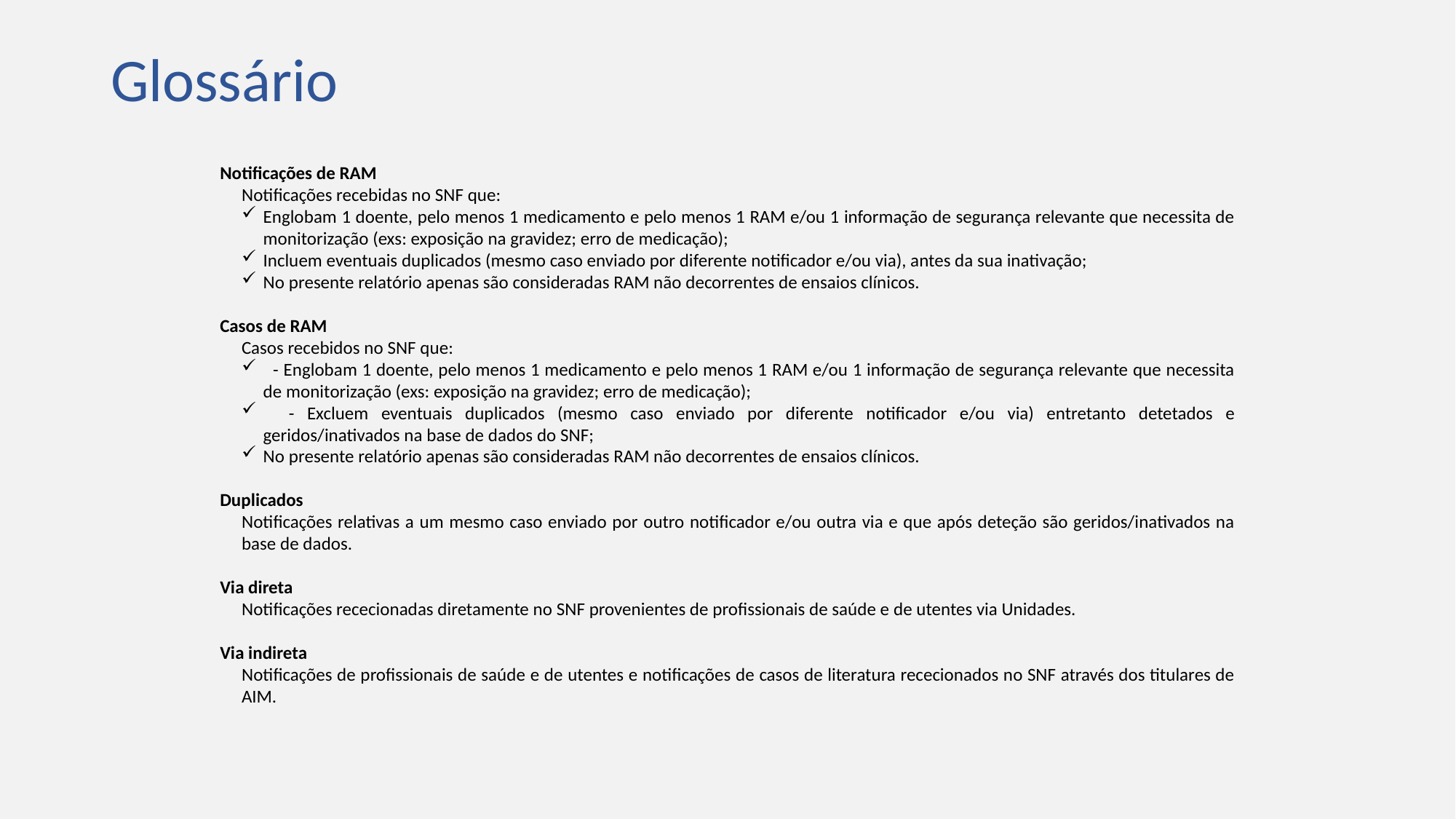

Glossário
Notificações de RAM
Notificações recebidas no SNF que:
Englobam 1 doente, pelo menos 1 medicamento e pelo menos 1 RAM e/ou 1 informação de segurança relevante que necessita de monitorização (exs: exposição na gravidez; erro de medicação);
Incluem eventuais duplicados (mesmo caso enviado por diferente notificador e/ou via), antes da sua inativação;
No presente relatório apenas são consideradas RAM não decorrentes de ensaios clínicos.

Casos de RAM
Casos recebidos no SNF que:
  - Englobam 1 doente, pelo menos 1 medicamento e pelo menos 1 RAM e/ou 1 informação de segurança relevante que necessita de monitorização (exs: exposição na gravidez; erro de medicação);
  - Excluem eventuais duplicados (mesmo caso enviado por diferente notificador e/ou via) entretanto detetados e geridos/inativados na base de dados do SNF;
No presente relatório apenas são consideradas RAM não decorrentes de ensaios clínicos.

Duplicados
Notificações relativas a um mesmo caso enviado por outro notificador e/ou outra via e que após deteção são geridos/inativados na base de dados.

Via direta
Notificações rececionadas diretamente no SNF provenientes de profissionais de saúde e de utentes via Unidades.

Via indireta
Notificações de profissionais de saúde e de utentes e notificações de casos de literatura rececionados no SNF através dos titulares de AIM.